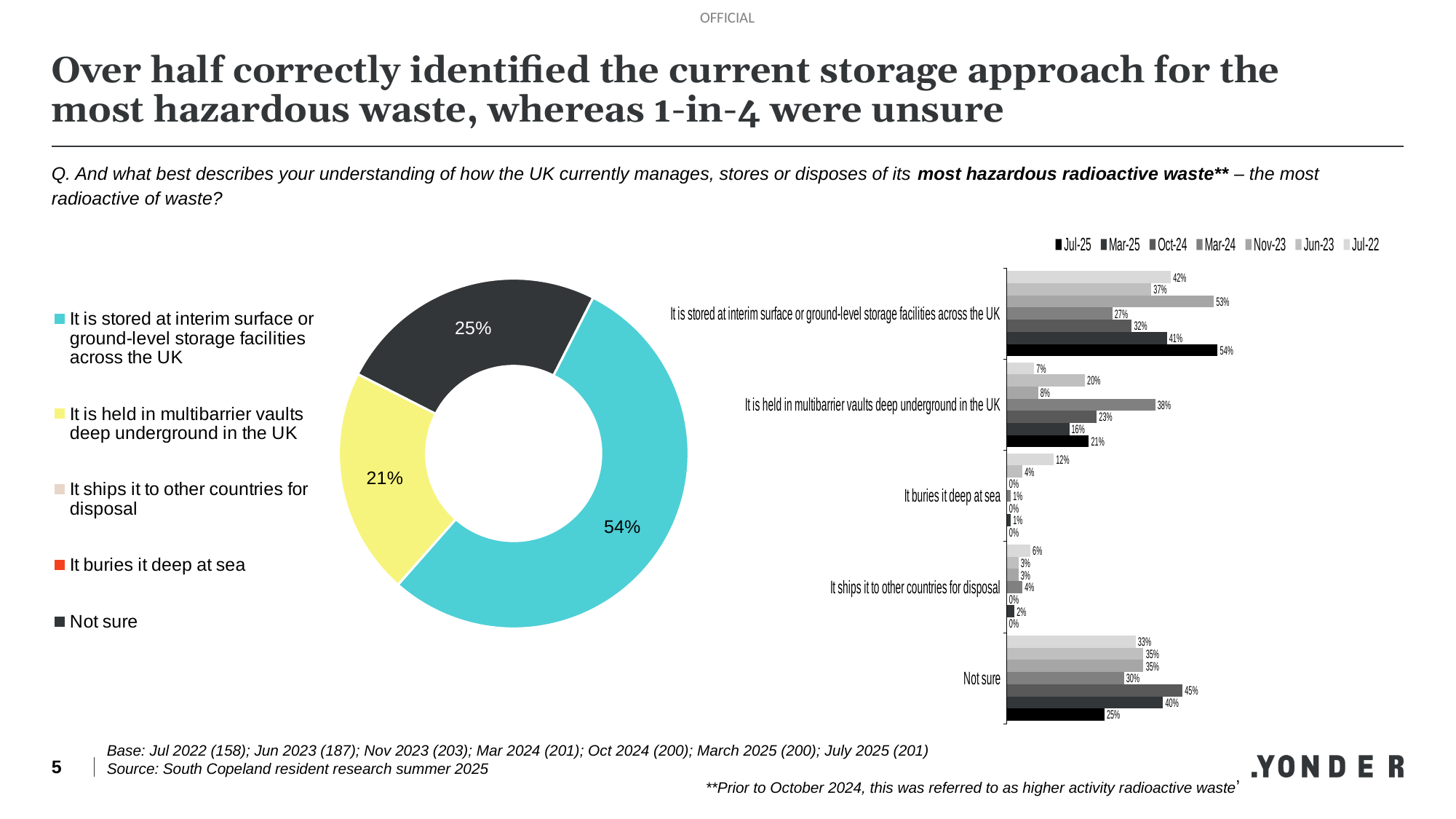

# Over half correctly identified the current storage approach for the most hazardous waste, whereas 1-in-4 were unsure
Q. And what best describes your understanding of how the UK currently manages, stores or disposes of its most hazardous radioactive waste** – the most radioactive of waste?

### Chart

| Category | Jul-22 | Jun-23 | Nov-23 | Mar-24 | Oct-24 | Mar-25 | Jul-25 |
|---|---|---|---|---|---|---|---|
| It is stored at interim surface or ground-level storage facilities across the UK | 0.42 | 0.37 | 0.53 | 0.27 | 0.32 | 0.41 | 0.54 |
| It is held in multibarrier vaults deep underground in the UK | 0.07 | 0.2 | 0.08 | 0.38 | 0.23 | 0.16 | 0.21 |
| It buries it deep at sea | 0.12 | 0.04 | 0.0 | 0.01 | 0.0 | 0.01 | 0.0 |
| It ships it to other countries for disposal | 0.06 | 0.03 | 0.03 | 0.04 | 0.0 | 0.02 | 0.0 |
| Not sure | 0.33 | 0.35 | 0.35 | 0.3 | 0.45 | 0.4 | 0.25 |

### Chart

| Category | Mar-24 |
|---|---|
| It is stored at interim surface or ground-level storage facilities across the UK | 0.54 |
| It is held in multibarrier vaults deep underground in the UK | 0.21 |
| It ships it to other countries for disposal | 0.0 |
| It buries it deep at sea | 0.0 |
| Not sure | 0.25 |
5
Base: Jul 2022 (158); Jun 2023 (187); Nov 2023 (203); Mar 2024 (201); Oct 2024 (200); March 2025 (200); July 2025 (201)
Source: South Copeland resident research summer 2025
**Prior to October 2024, this was referred to as higher activity radioactive waste’